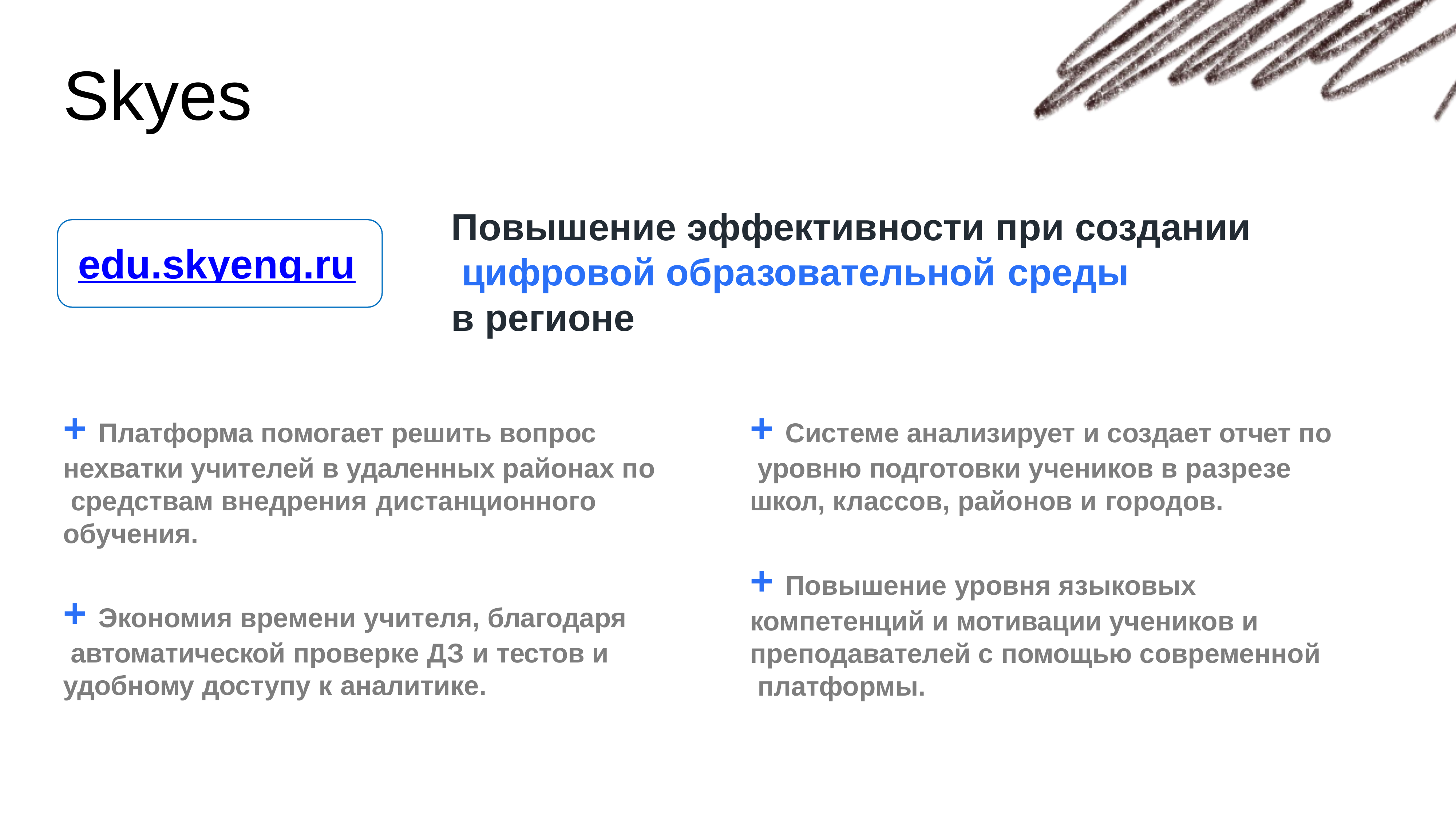

# Skyes
Повышение эффективности при создании  цифровой образовательной среды
в регионе

edu.skyeng.ru

+ Платформа помогает решить вопрос  нехватки учителей в удаленных районах по  средствам внедрения дистанционного
обучения.
+ Системе анализирует и создает отчет по  уровню подготовки учеников в разрезе  школ, классов, районов и городов.
+ Повышение уровня языковых
компетенций и мотивации учеников и  преподавателей с помощью современной  платформы.
+ Экономия времени учителя, благодаря  автоматической проверке ДЗ и тестов и  удобному доступу к аналитике.